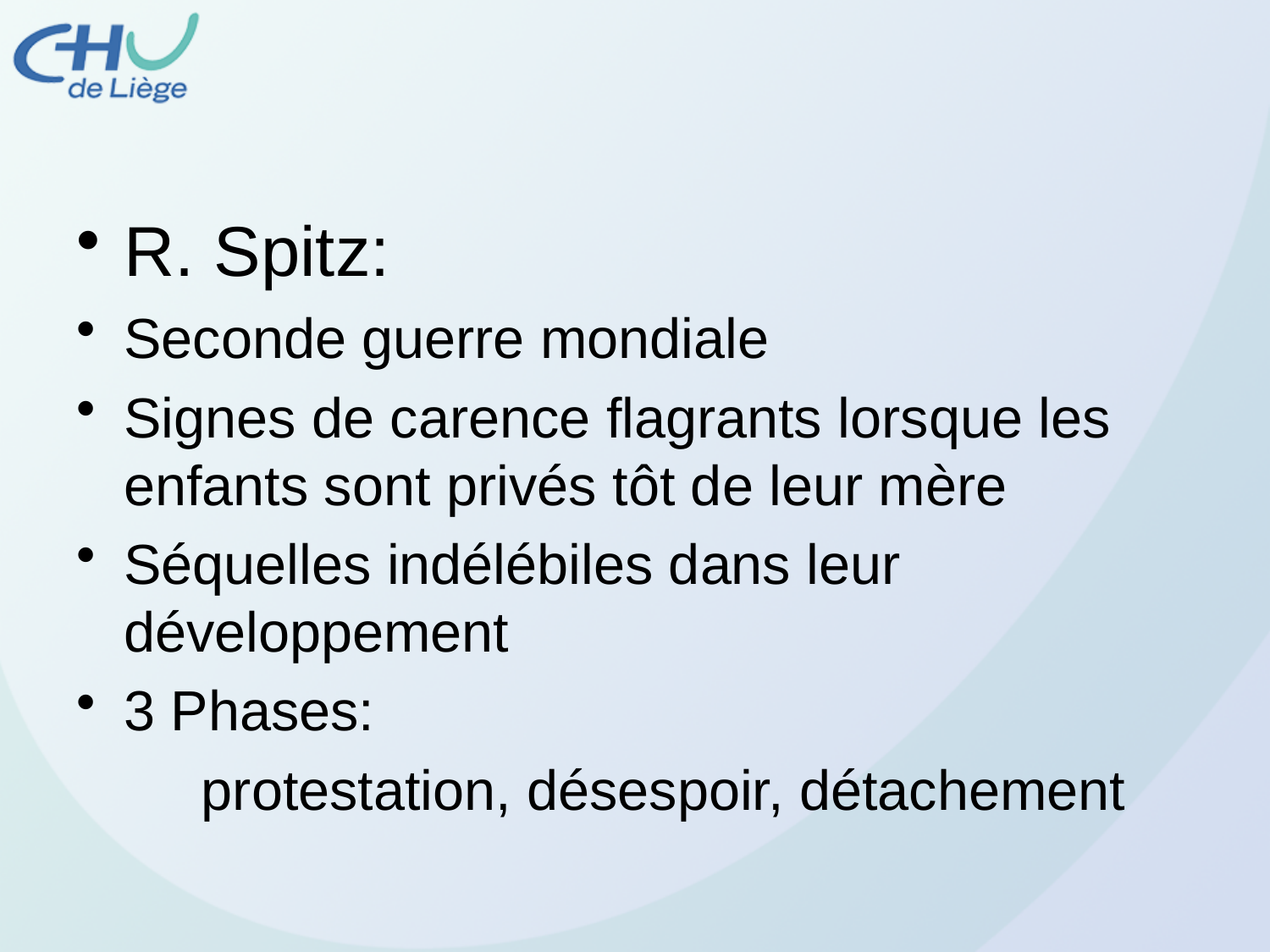

R. Spitz:
Seconde guerre mondiale
Signes de carence flagrants lorsque les enfants sont privés tôt de leur mère
Séquelles indélébiles dans leur développement
3 Phases:
        protestation, désespoir, détachement